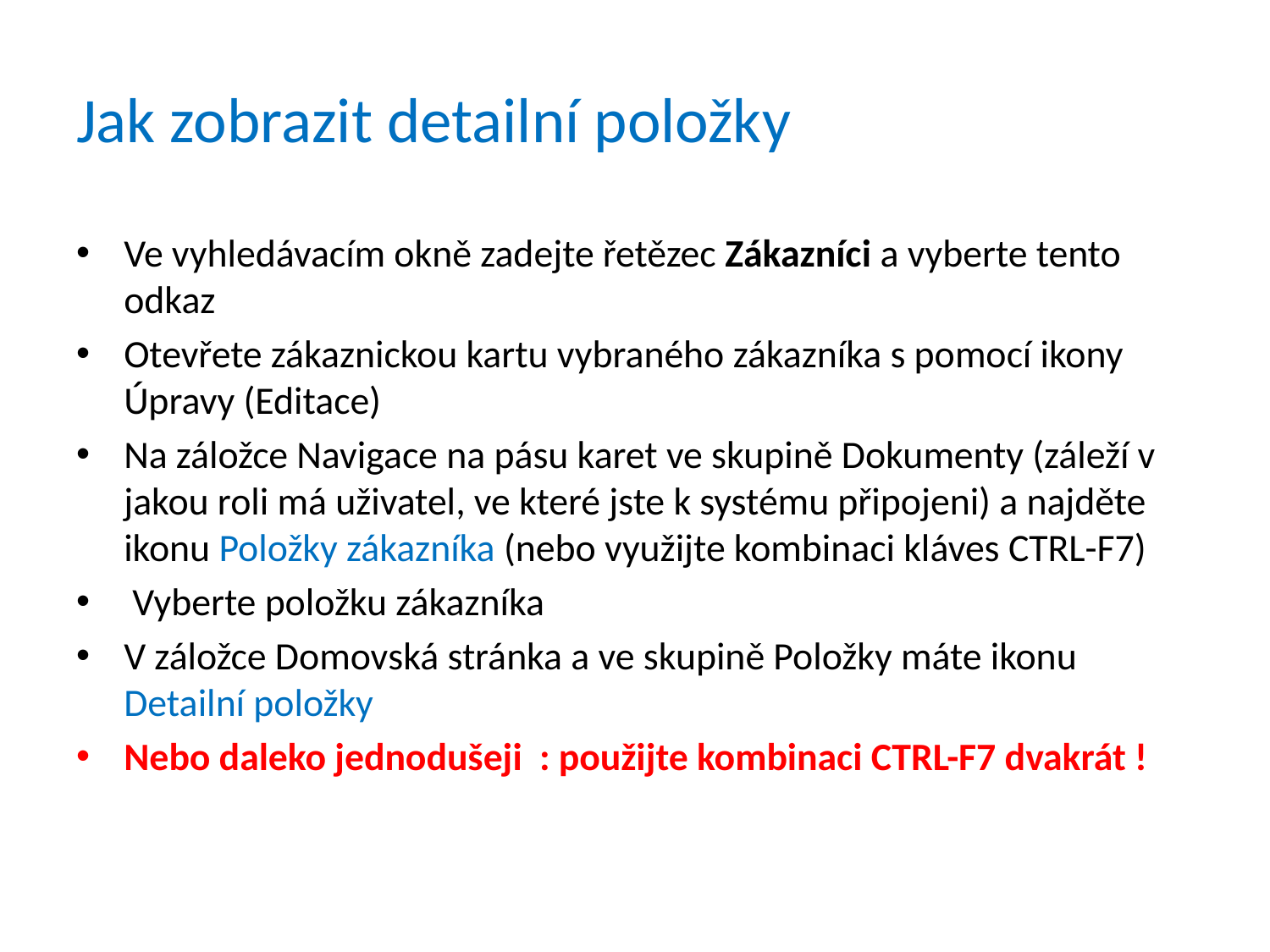

# Jak zobrazit detailní položky
Ve vyhledávacím okně zadejte řetězec Zákazníci a vyberte tento odkaz
Otevřete zákaznickou kartu vybraného zákazníka s pomocí ikony Úpravy (Editace)
Na záložce Navigace na pásu karet ve skupině Dokumenty (záleží v jakou roli má uživatel, ve které jste k systému připojeni) a najděte ikonu Položky zákazníka (nebo využijte kombinaci kláves CTRL-F7)
 Vyberte položku zákazníka
V záložce Domovská stránka a ve skupině Položky máte ikonu Detailní položky
Nebo daleko jednodušeji  : použijte kombinaci CTRL-F7 dvakrát !